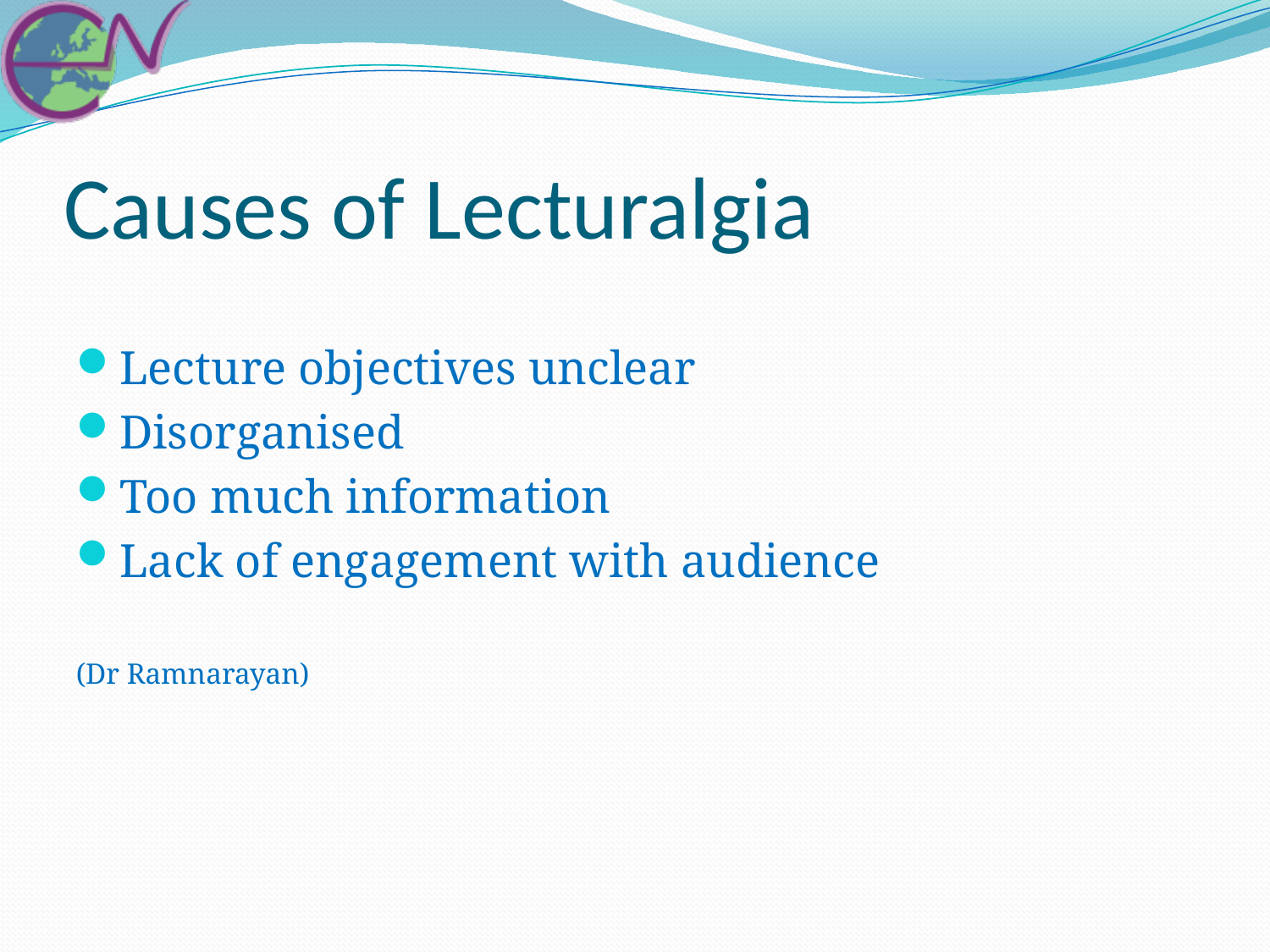

# Causes of Lecturalgia

Lecture objectives unclear
Disorganised
Too much information
Lack of engagement with audience

(Dr Ramnarayan)